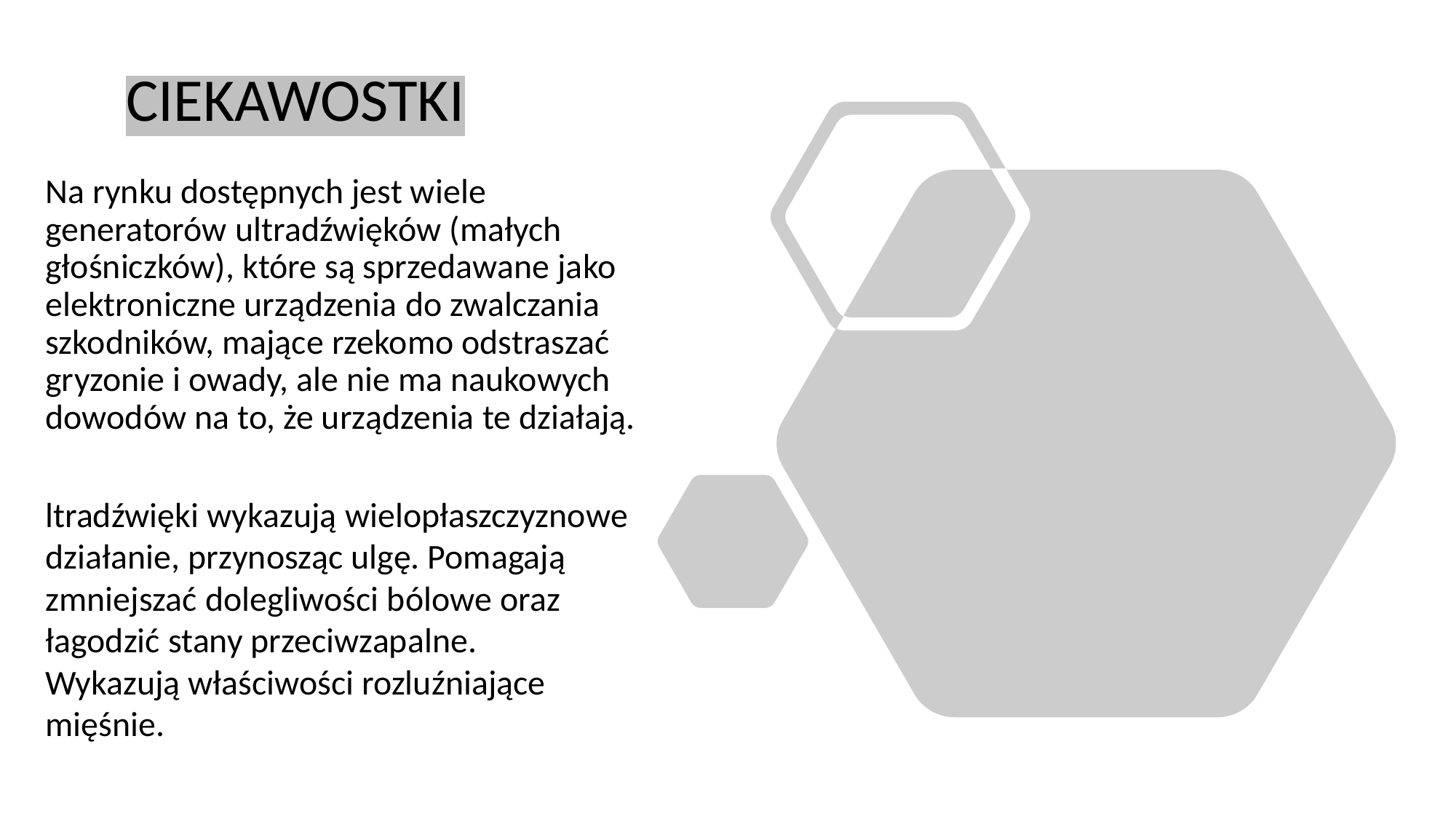

# CIEKAWOSTKI

Na rynku dostępnych jest wiele generatorów ultradźwięków (małych głośniczków), które są sprzedawane jako elektroniczne urządzenia do zwalczania szkodników, mające rzekomo odstraszać gryzonie i owady, ale nie ma naukowych dowodów na to, że urządzenia te działają.

ltradźwięki wykazują wielopłaszczyznowe działanie, przynosząc ulgę. Pomagają zmniejszać dolegliwości bólowe oraz łagodzić stany przeciwzapalne. Wykazują właściwości rozluźniające mięśnie.